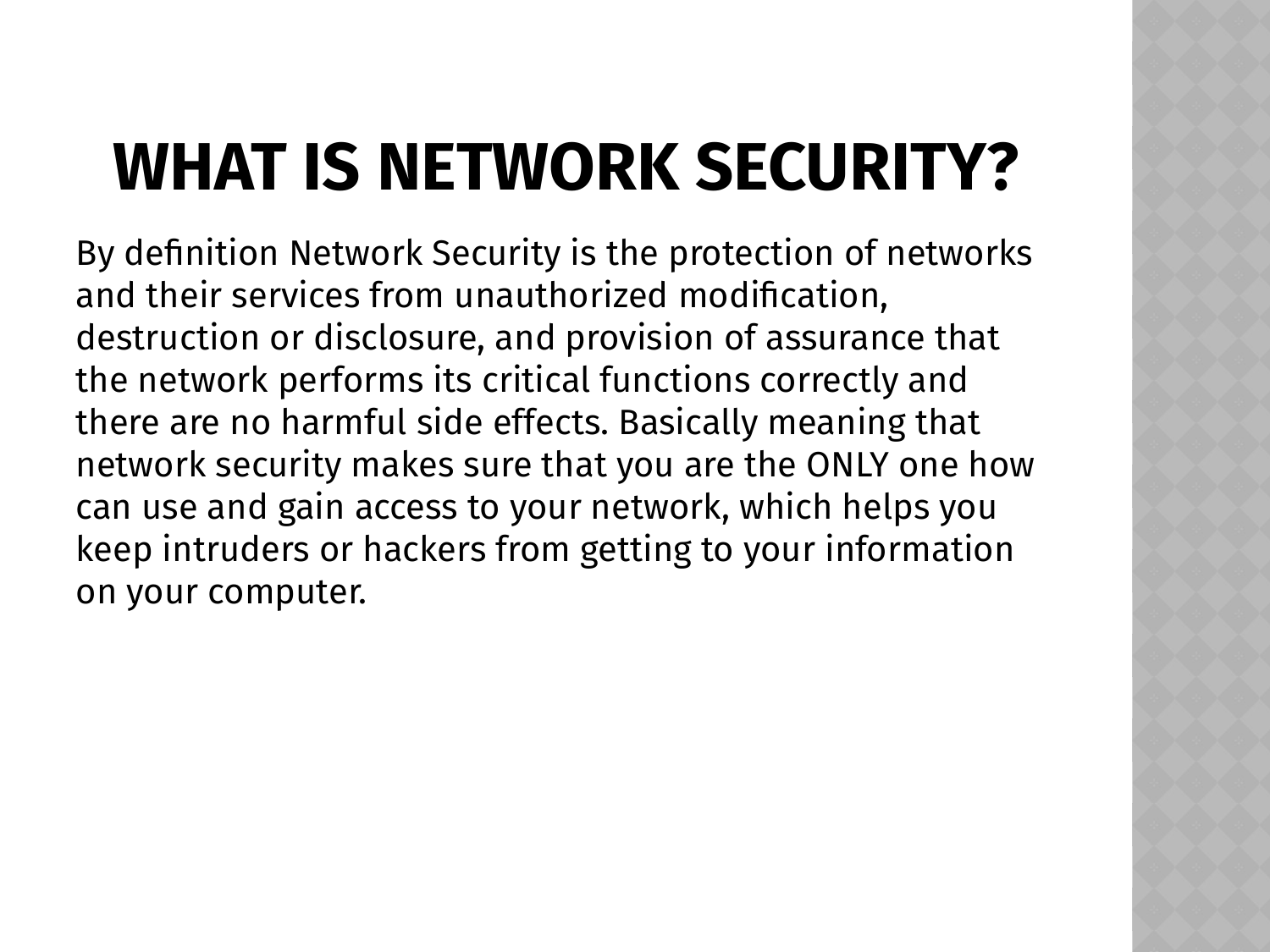

# What is network security?
By definition Network Security is the protection of networks and their services from unauthorized modification, destruction or disclosure, and provision of assurance that the network performs its critical functions correctly and there are no harmful side effects. Basically meaning that network security makes sure that you are the ONLY one how can use and gain access to your network, which helps you keep intruders or hackers from getting to your information on your computer.